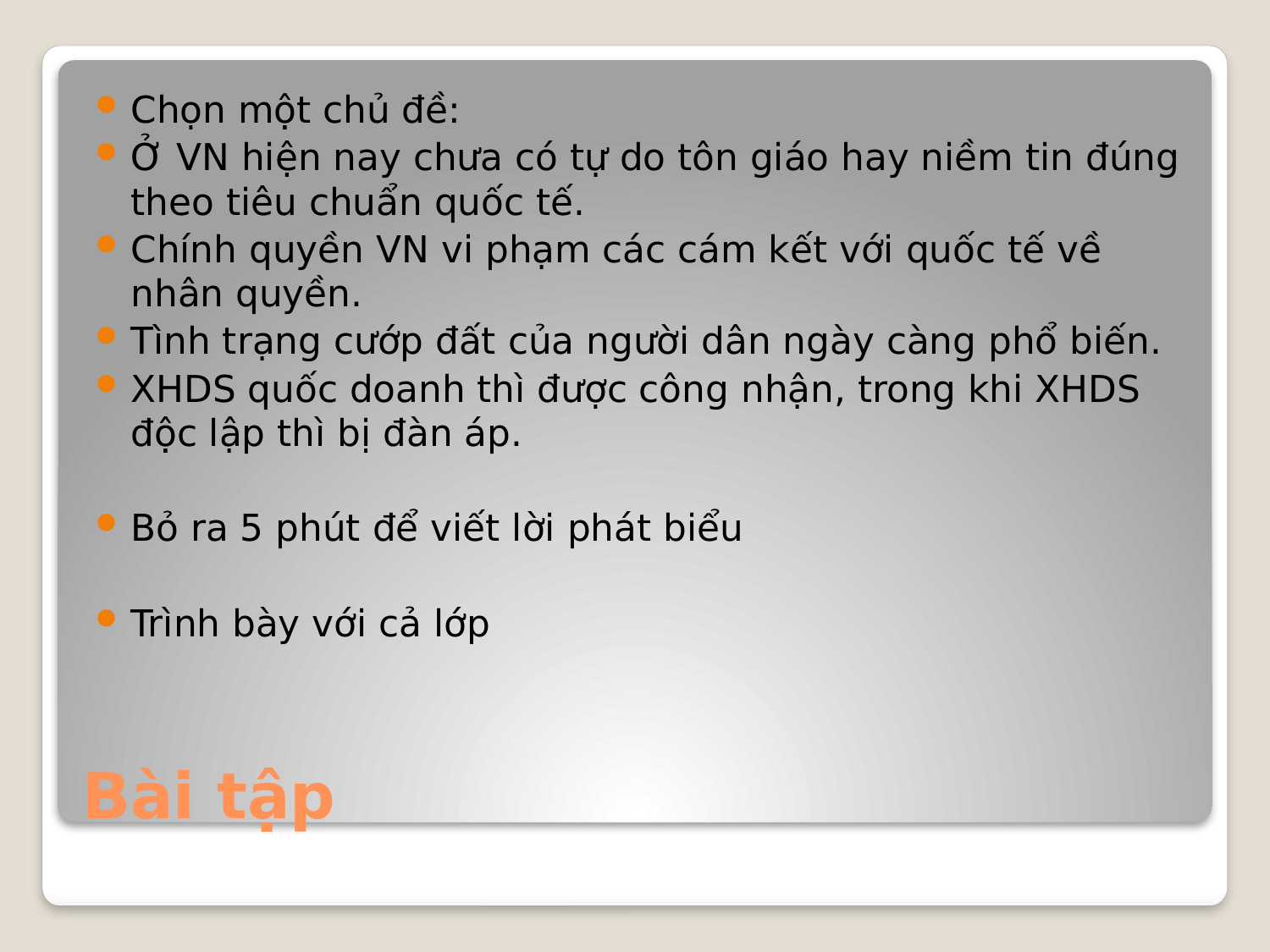

Chọn một chủ đề:
Ở VN hiện nay chưa có tự do tôn giáo hay niềm tin đúng theo tiêu chuẩn quốc tế.
Chính quyền VN vi phạm các cám kết với quốc tế về nhân quyền.
Tình trạng cướp đất của người dân ngày càng phổ biến.
XHDS quốc doanh thì được công nhận, trong khi XHDS độc lập thì bị đàn áp.

Bỏ ra 5 phút để viết lời phát biểu

Trình bày với cả lớp
# Bài tập